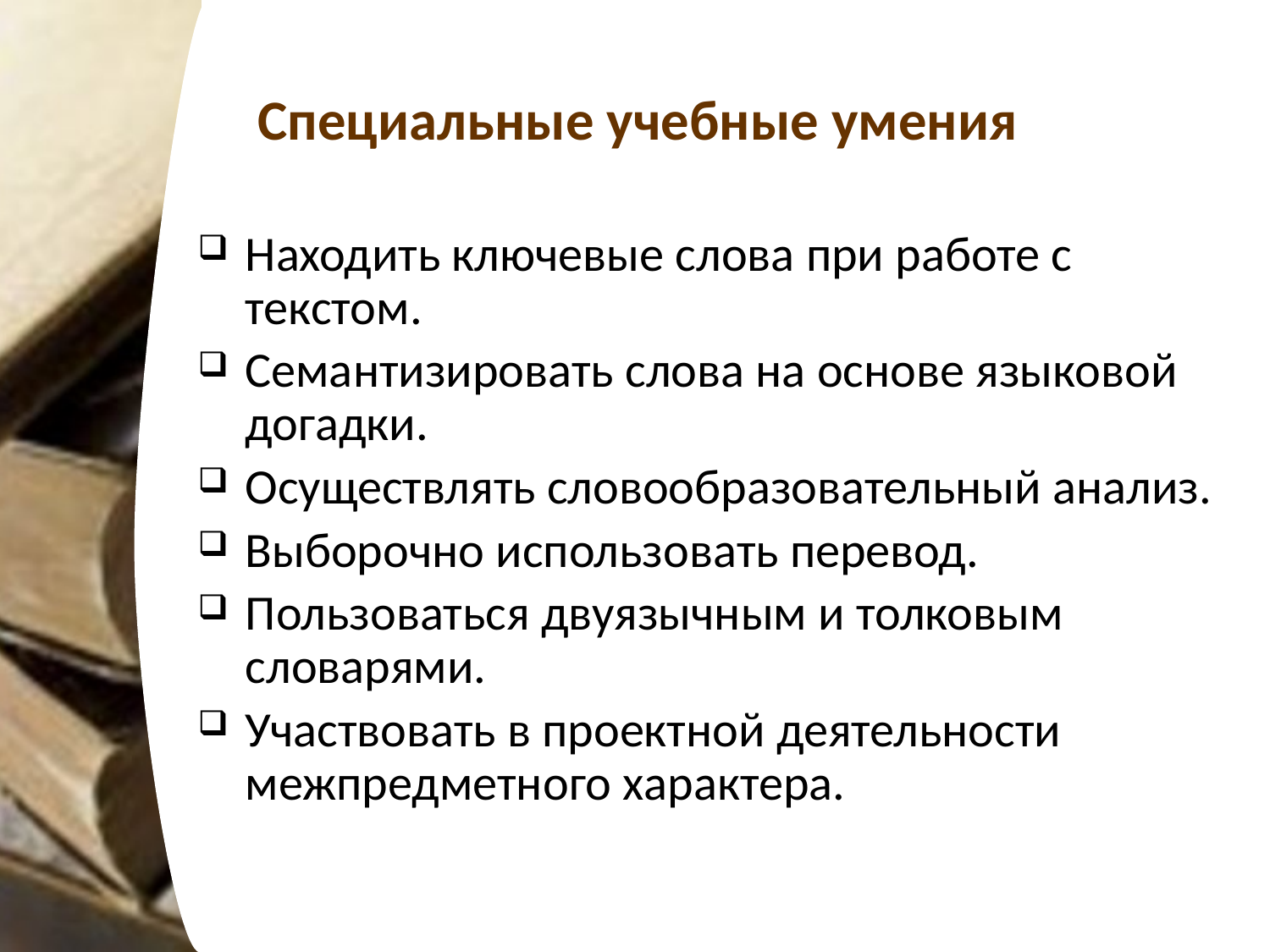

# Специальные учебные умения
Находить ключевые слова при работе с текстом.
Семантизировать слова на основе языковой догадки.
Осуществлять словообразовательный анализ.
Выборочно использовать перевод.
Пользоваться двуязычным и толковым словарями.
Участвовать в проектной деятельности межпредметного характера.